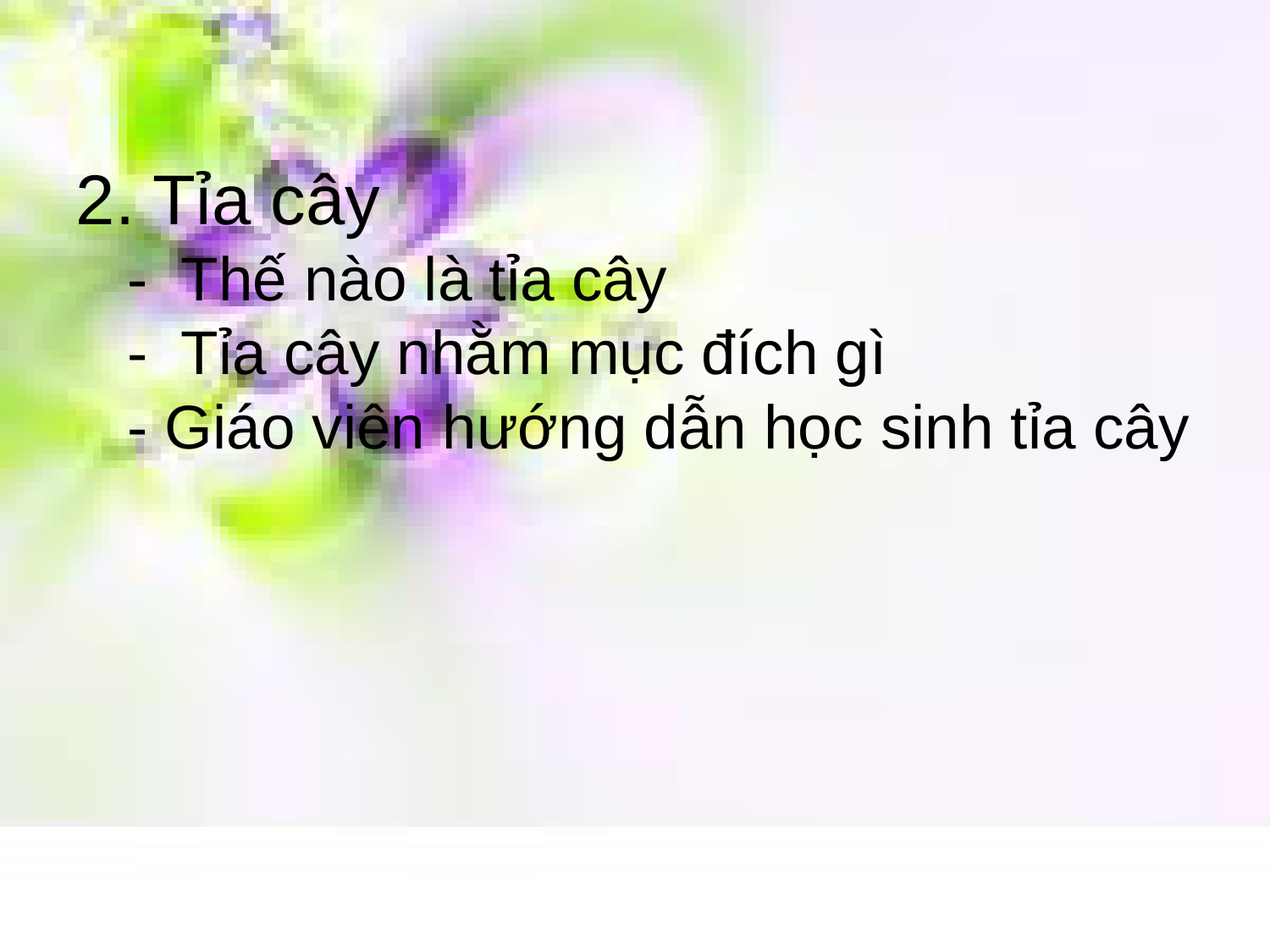

2. Tỉa cây
   -  Thế nào là tỉa cây
   -  Tỉa cây nhằm mục đích gì
   - Giáo viên hướng dẫn học sinh tỉa cây